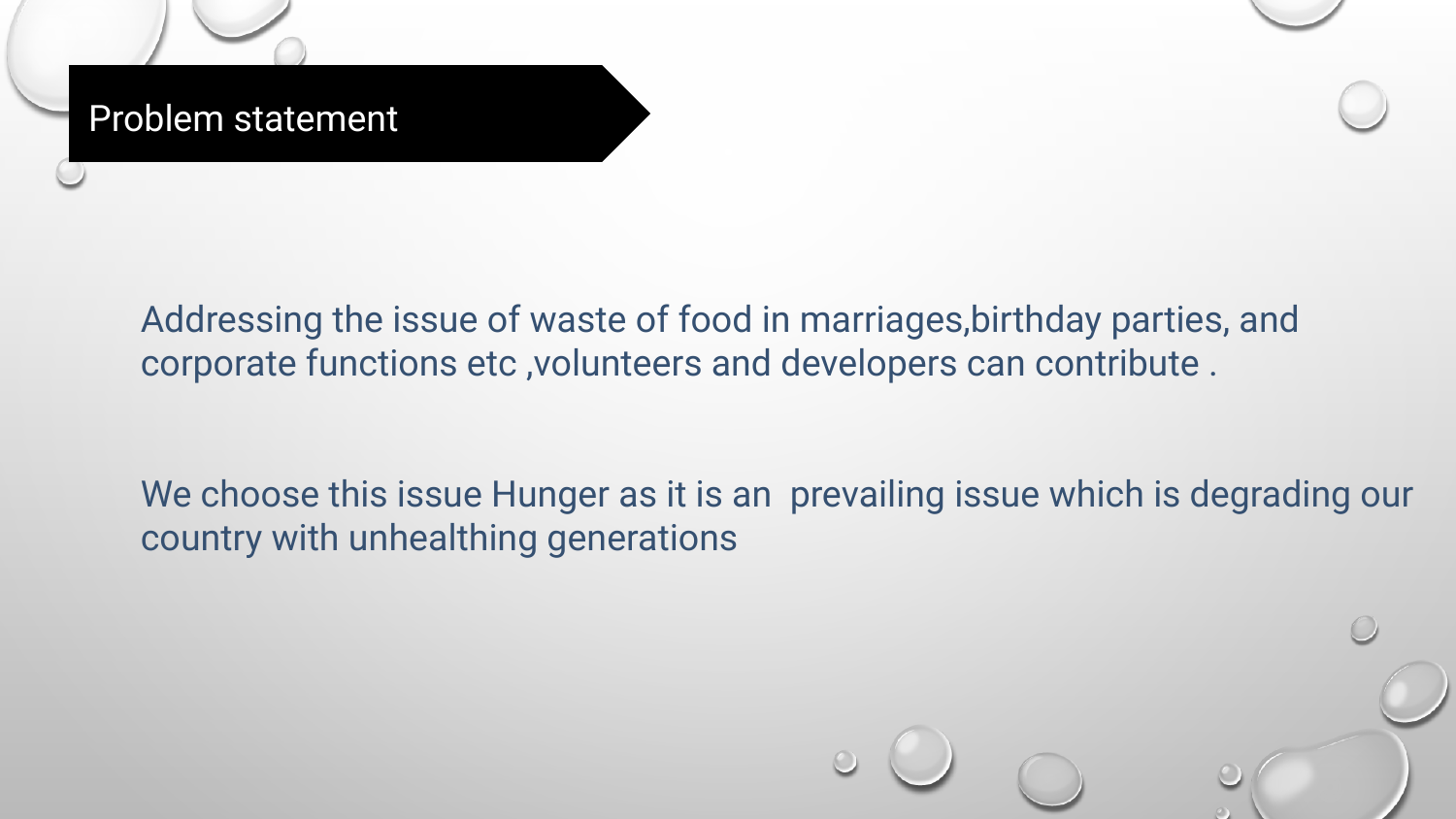

Problem statement
Addressing the issue of waste of food in marriages,birthday parties, and corporate functions etc ,volunteers and developers can contribute .

We choose this issue Hunger as it is an  prevailing issue which is degrading our country with unhealthing generations